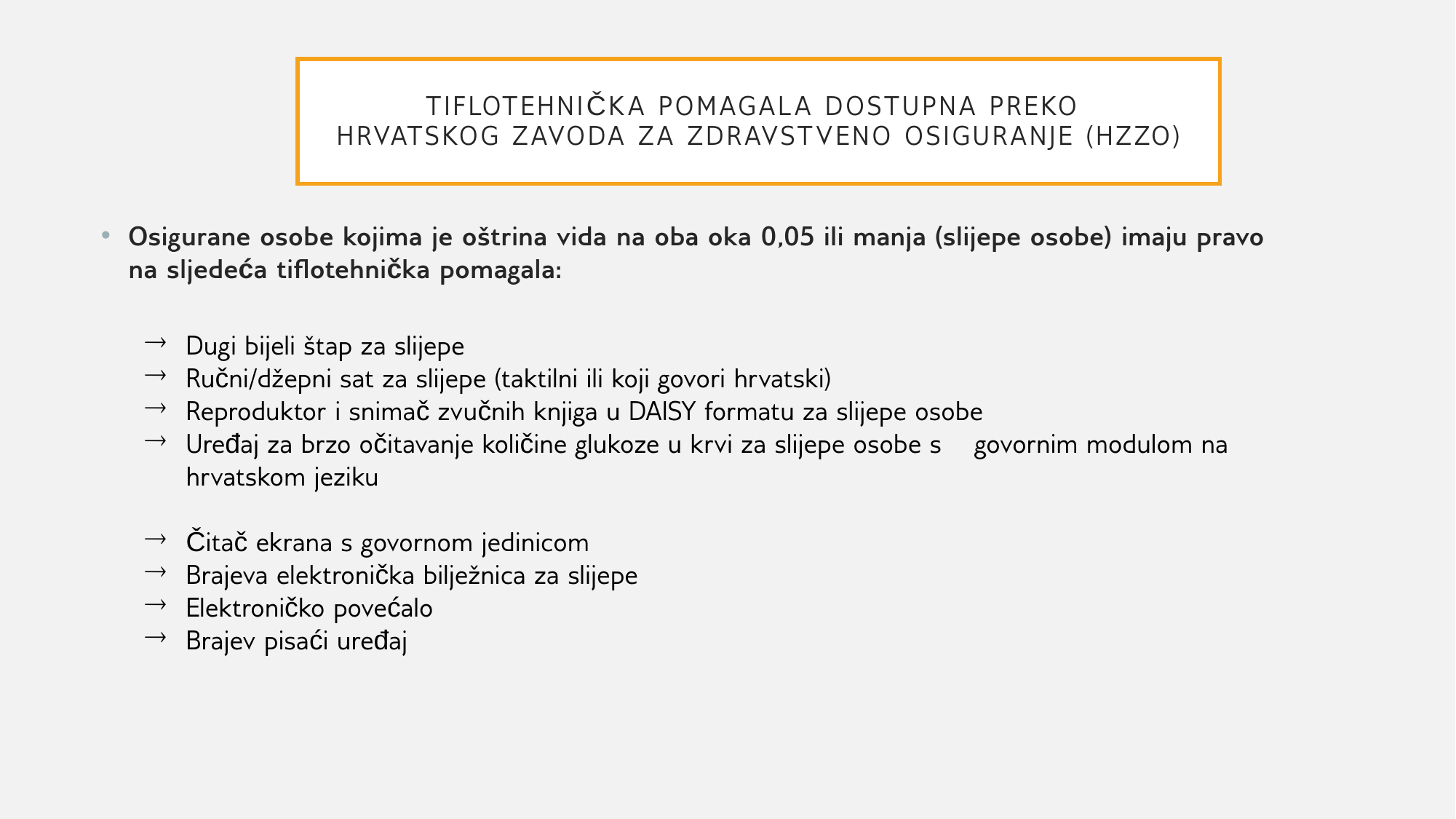

# TIFLOTEHNIČKA POMAGALA DOSTUPNA PREKO HRVATSKOG ZAVODA ZA ZDRAVSTVENO OSIGURANJE (HZZO)
Osigurane osobe kojima je oštrina vida na oba oka 0,05 ili manja (slijepe osobe) imaju pravo na sljedeća tiflotehnička pomagala:
Dugi bijeli štap za slijepe
Ručni/džepni sat za slijepe (taktilni ili koji govori hrvatski)
Reproduktor i snimač zvučnih knjiga u DAISY formatu za slijepe osobe
Uređaj za brzo očitavanje količine glukoze u krvi za slijepe osobe s    govornim modulom na hrvatskom jeziku

Čitač ekrana s govornom jedinicom
Brajeva elektronička bilježnica za slijepe
Elektroničko povećalo
Brajev pisaći uređaj